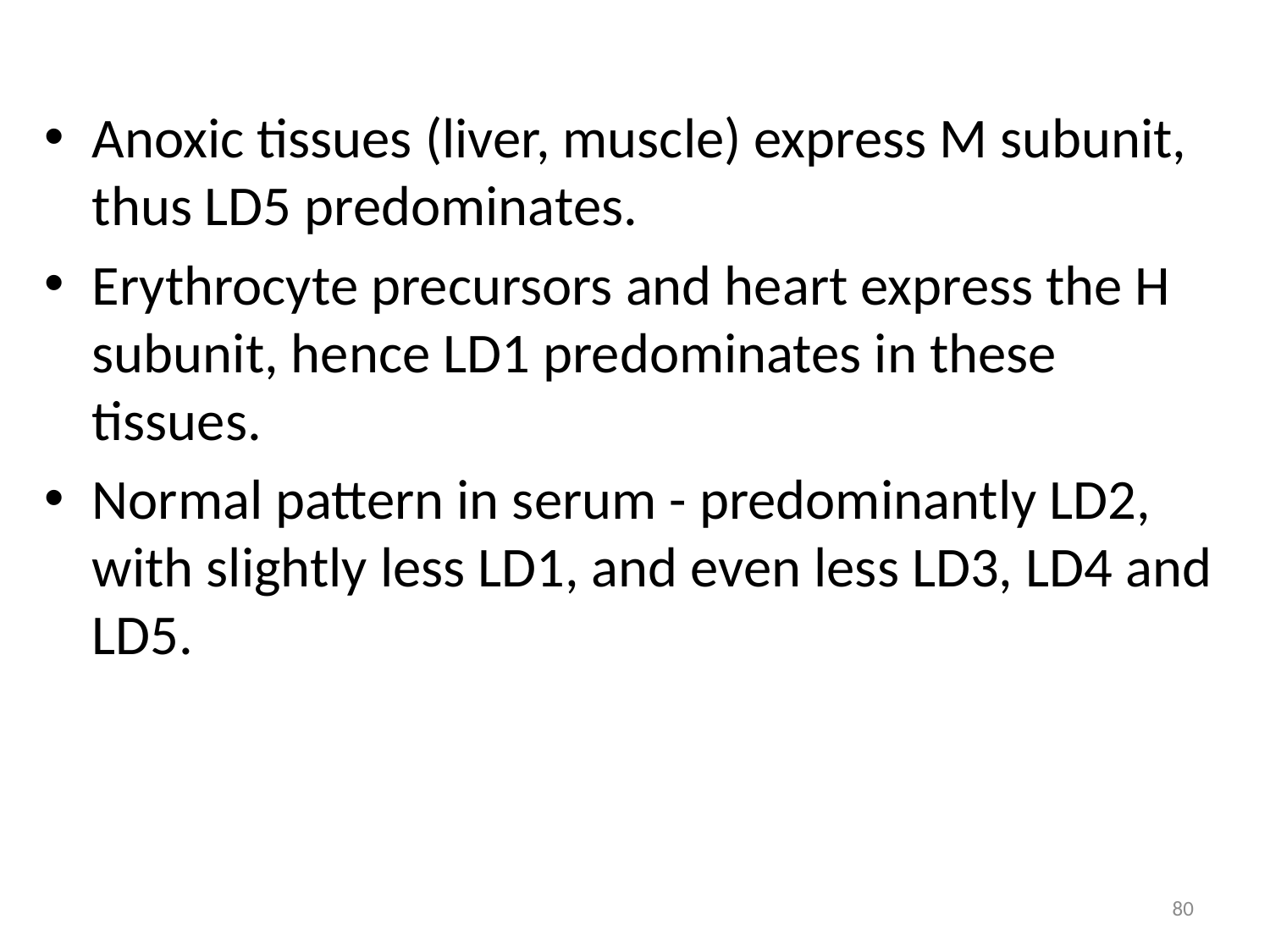

Anoxic tissues (liver, muscle) express M subunit, thus LD5 predominates.
Erythrocyte precursors and heart express the H subunit, hence LD1 predominates in these tissues.
Normal pattern in serum - predominantly LD2, with slightly less LD1, and even less LD3, LD4 and LD5.
80